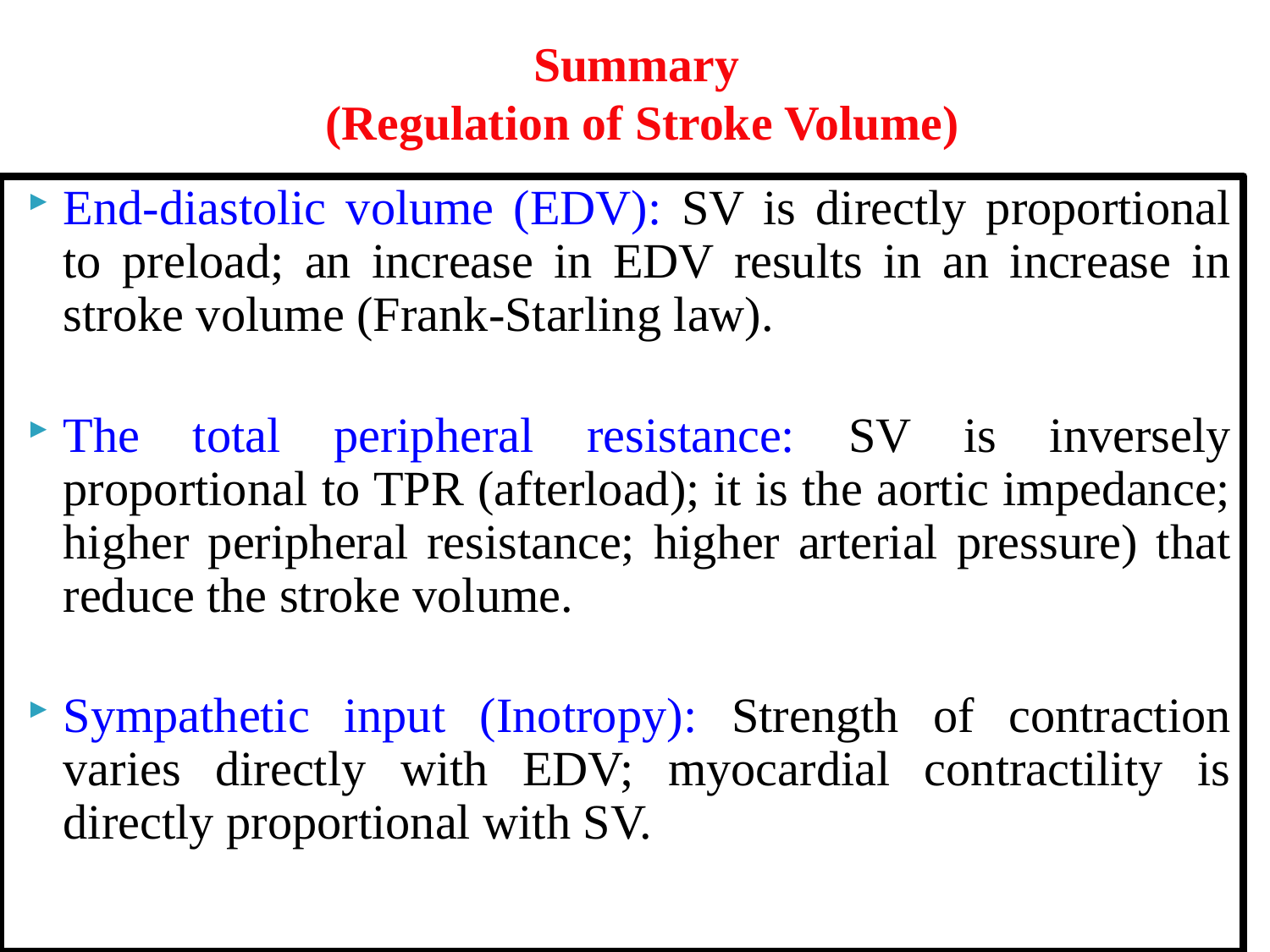

# Summary (Regulation of Stroke Volume)
End-diastolic volume (EDV): SV is directly proportional to preload; an increase in EDV results in an increase in stroke volume (Frank-Starling law).

The total peripheral resistance: SV is inversely proportional to TPR (afterload); it is the aortic impedance; higher peripheral resistance; higher arterial pressure) that reduce the stroke volume.

Sympathetic input (Inotropy): Strength of contraction varies directly with EDV; myocardial contractility is directly proportional with SV.